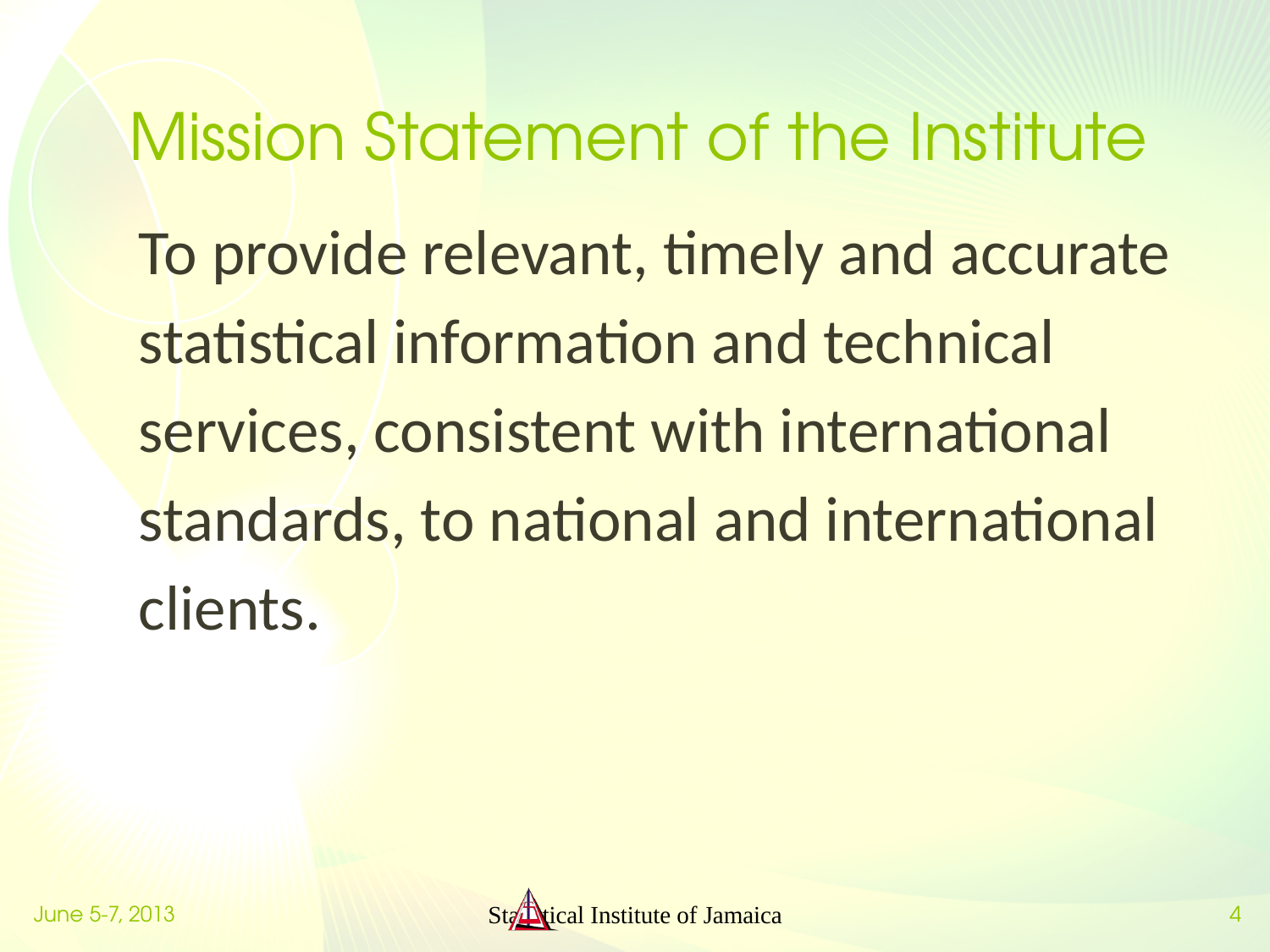

# Mission Statement of the Institute
To provide relevant, timely and accurate
statistical information and technical
services, consistent with international
standards, to national and international
clients.

June 5-7, 2013
Statistical Institute of Jamaica
4